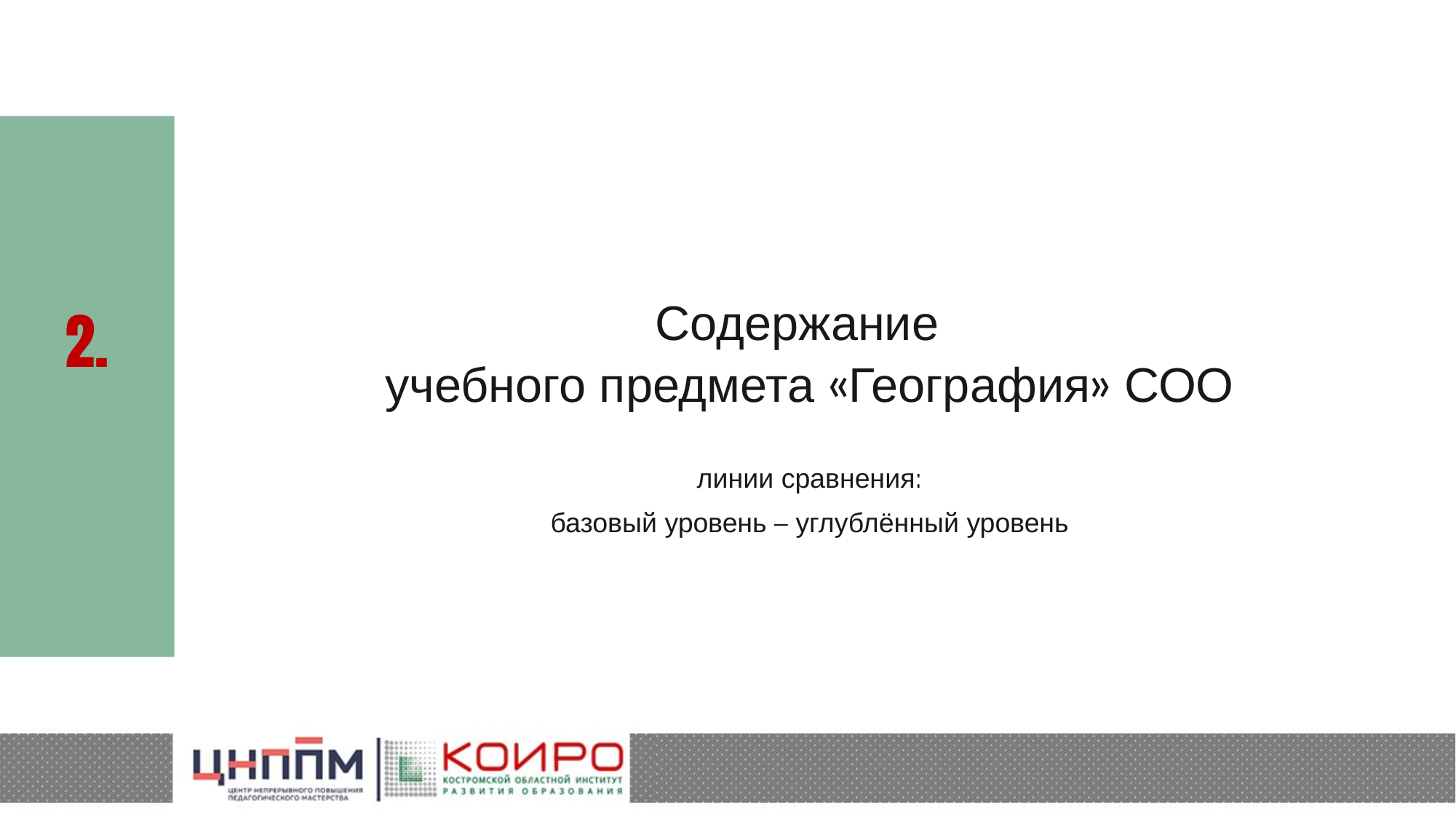

# Содержание учебного предмета «География» СОО
2.
линии сравнения:
базовый уровень – углублённый уровень